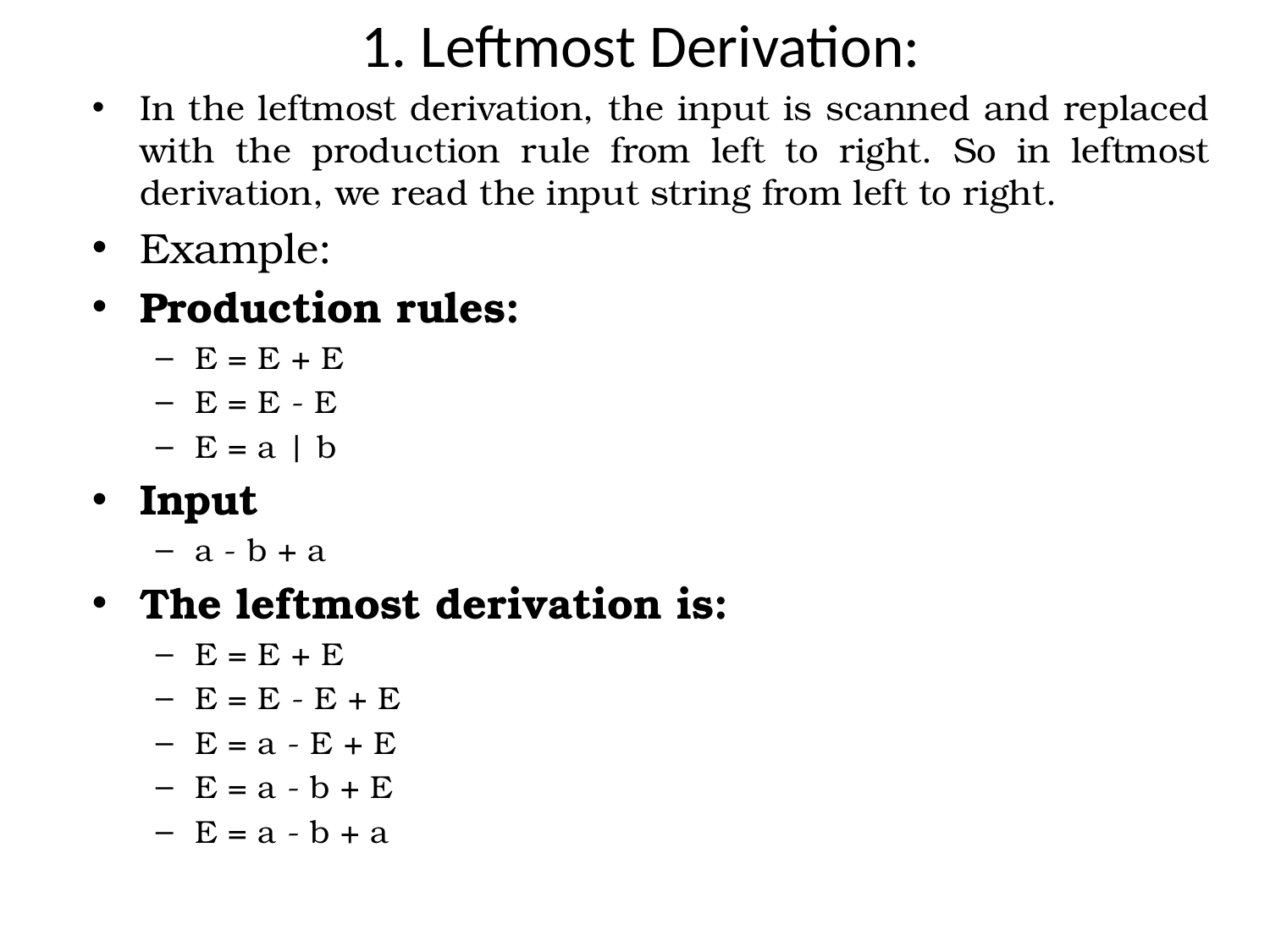

# 1. Leftmost Derivation:
In the leftmost derivation, the input is scanned and replaced with the production rule from left to right. So in leftmost derivation, we read the input string from left to right.
Example:
Production rules:
E = E + E
E = E - E
E = a | b
Input
a - b + a
The leftmost derivation is:
E = E + E
E = E - E + E
E = a - E + E
E = a - b + E
E = a - b + a